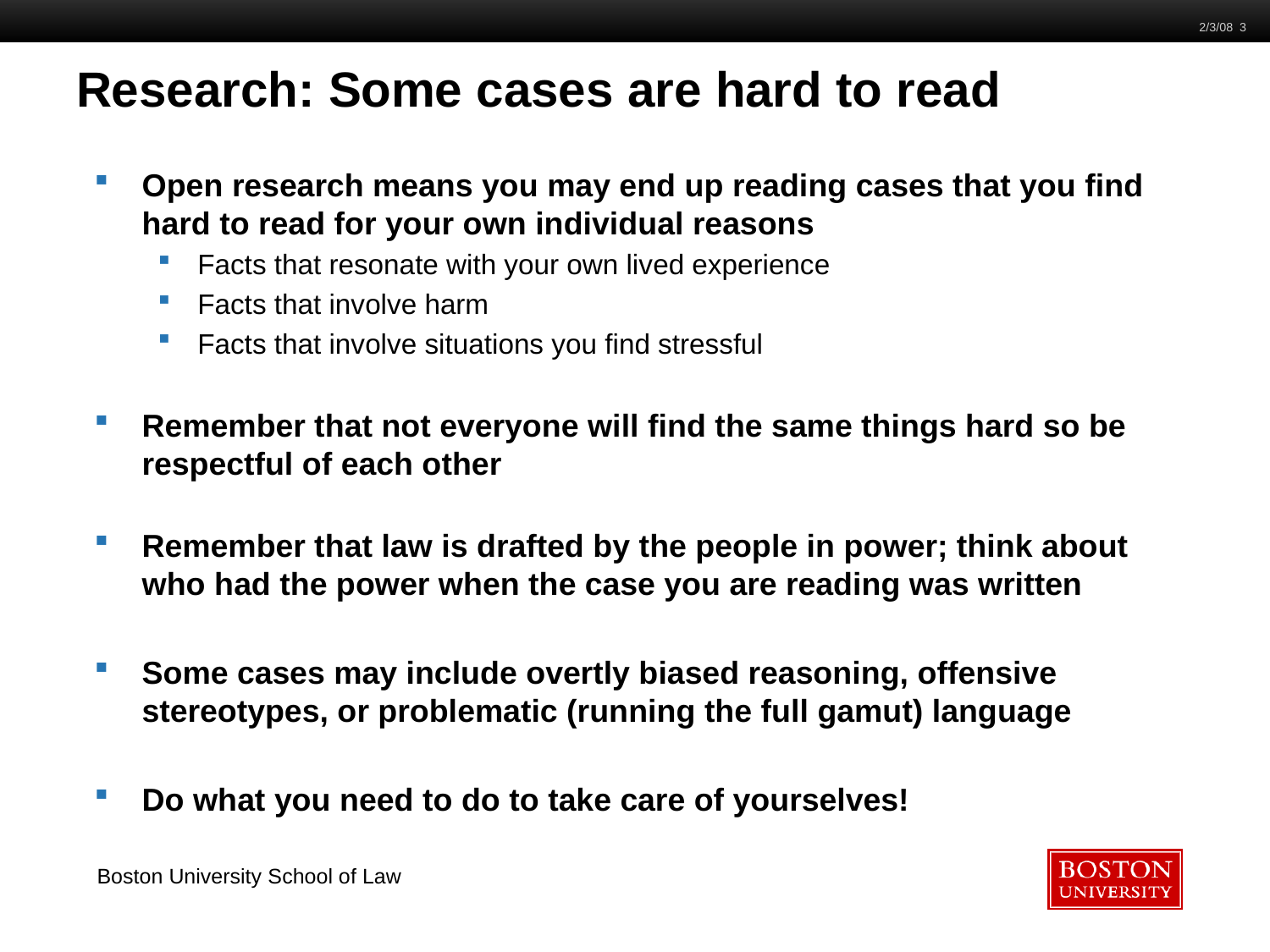

2/3/08  3
# Research: Some cases are hard to read
Open research means you may end up reading cases that you find hard to read for your own individual reasons
Facts that resonate with your own lived experience
Facts that involve harm
Facts that involve situations you find stressful

Remember that not everyone will find the same things hard so be respectful of each other
Remember that law is drafted by the people in power; think about who had the power when the case you are reading was written

Some cases may include overtly biased reasoning, offensive stereotypes, or problematic (running the full gamut) language

Do what you need to do to take care of yourselves!